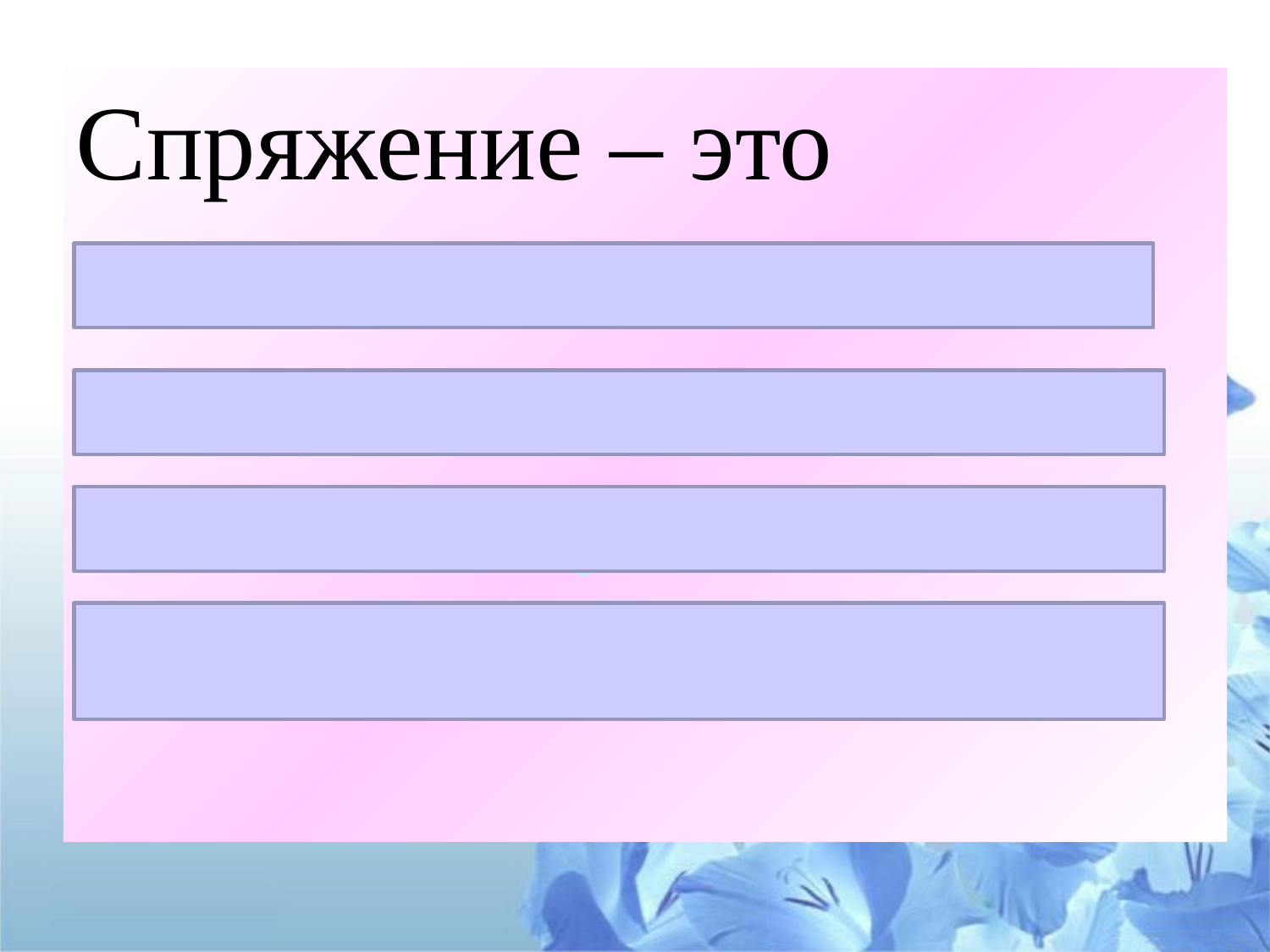

Спряжение – это изменение глаголов по лицам и числам в настоящем  и будущем времени